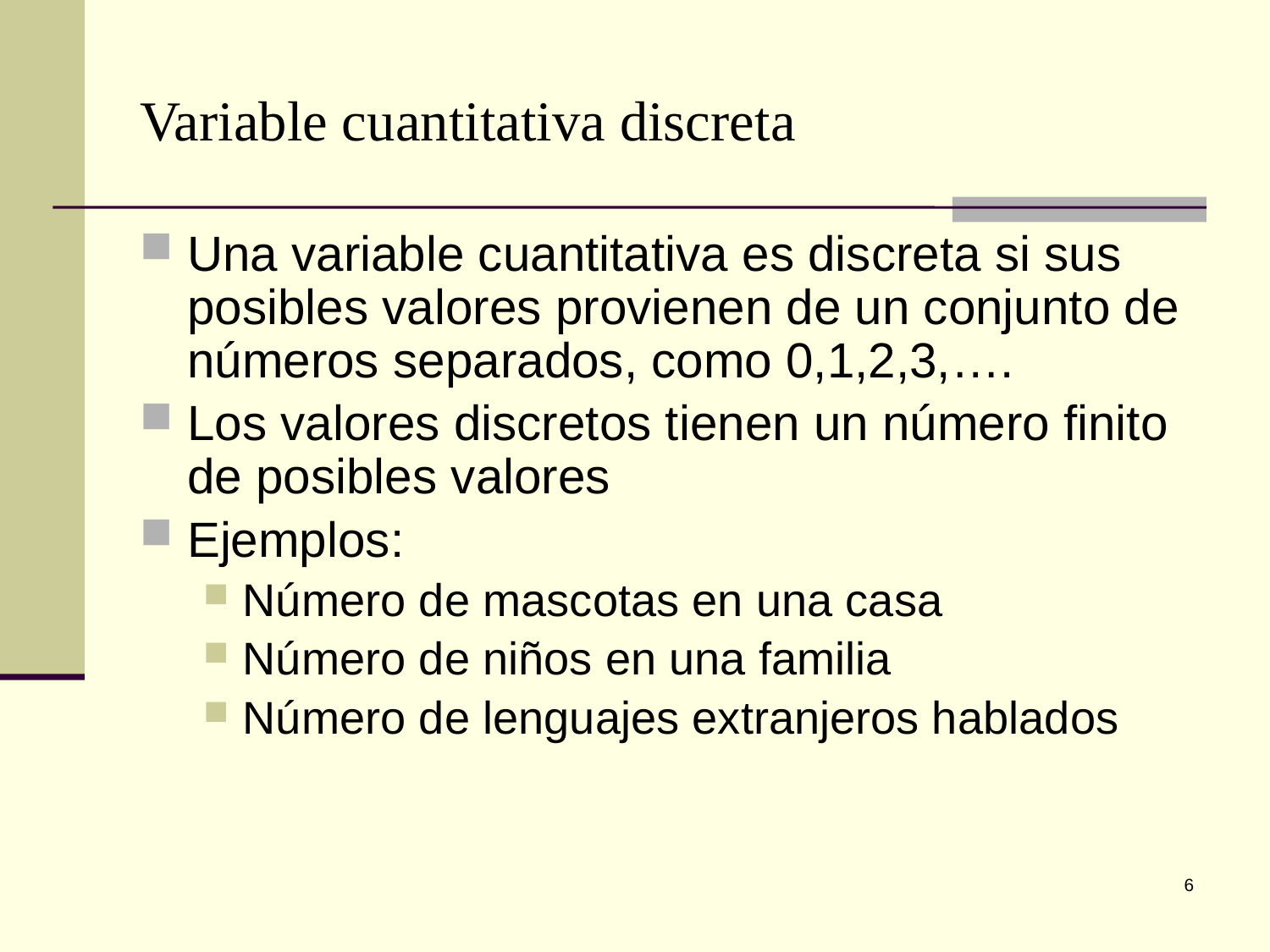

# Variable cuantitativa discreta
Una variable cuantitativa es discreta si sus posibles valores provienen de un conjunto de números separados, como 0,1,2,3,….
Los valores discretos tienen un número finito de posibles valores
Ejemplos:
Número de mascotas en una casa
Número de niños en una familia
Número de lenguajes extranjeros hablados
6